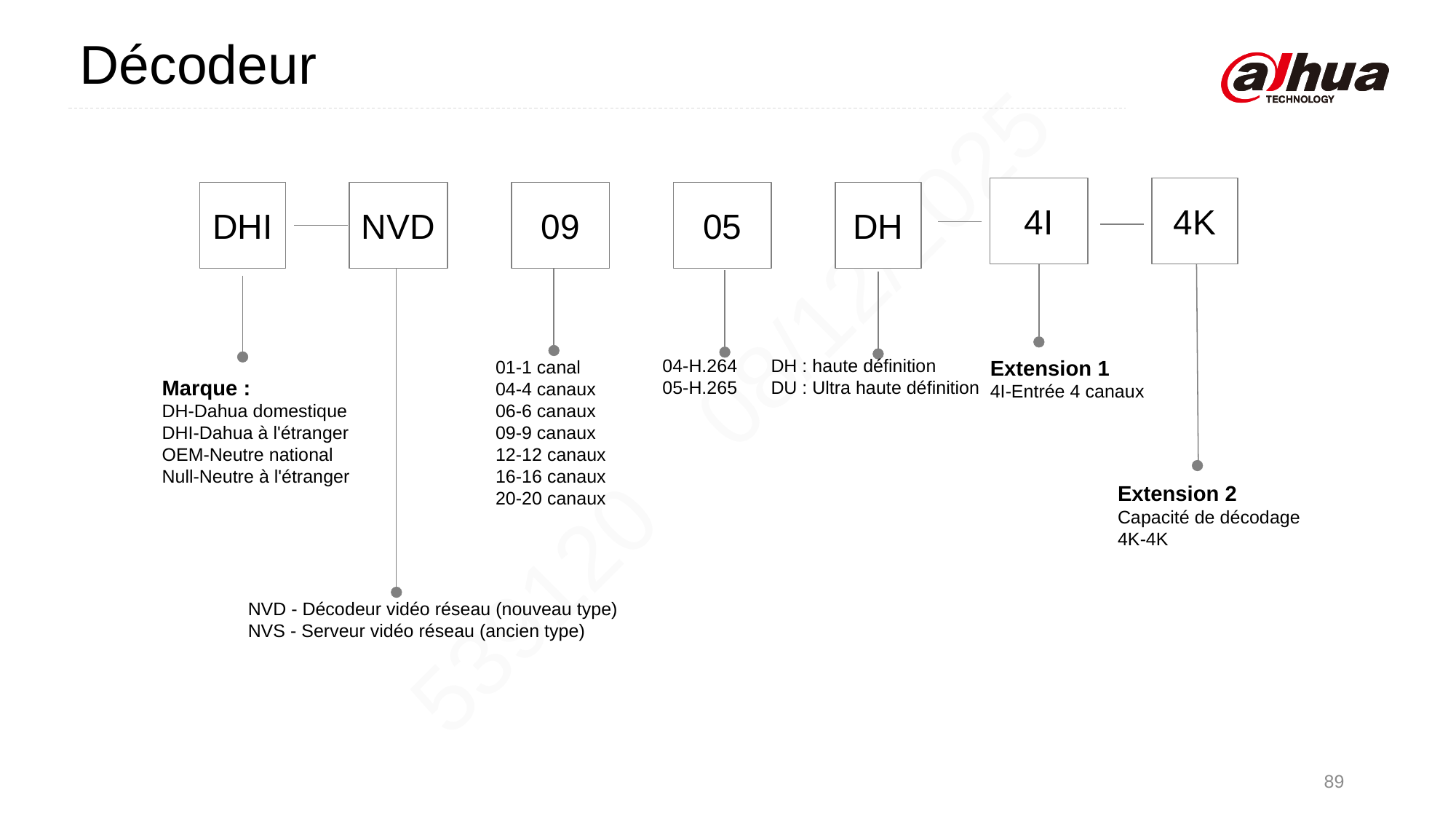

Décodeur
4I
4K
DHI
NVD
09
05
DH

01-1 canal
04-4 canaux
06-6 canaux
09-9 canaux
12-12 canaux
16-16 canaux
20-20 canaux
04-H.264
05-H.265
DH : haute définition
DU : Ultra haute définition
Extension 1
4I-Entrée 4 canaux
Marque :
DH-Dahua domestique
DHI-Dahua à l'étranger
OEM-Neutre national
Null-Neutre à l'étranger

Extension 2
Capacité de décodage 4K-4K

NVD - Décodeur vidéo réseau (nouveau type)
NVS - Serveur vidéo réseau (ancien type)
89